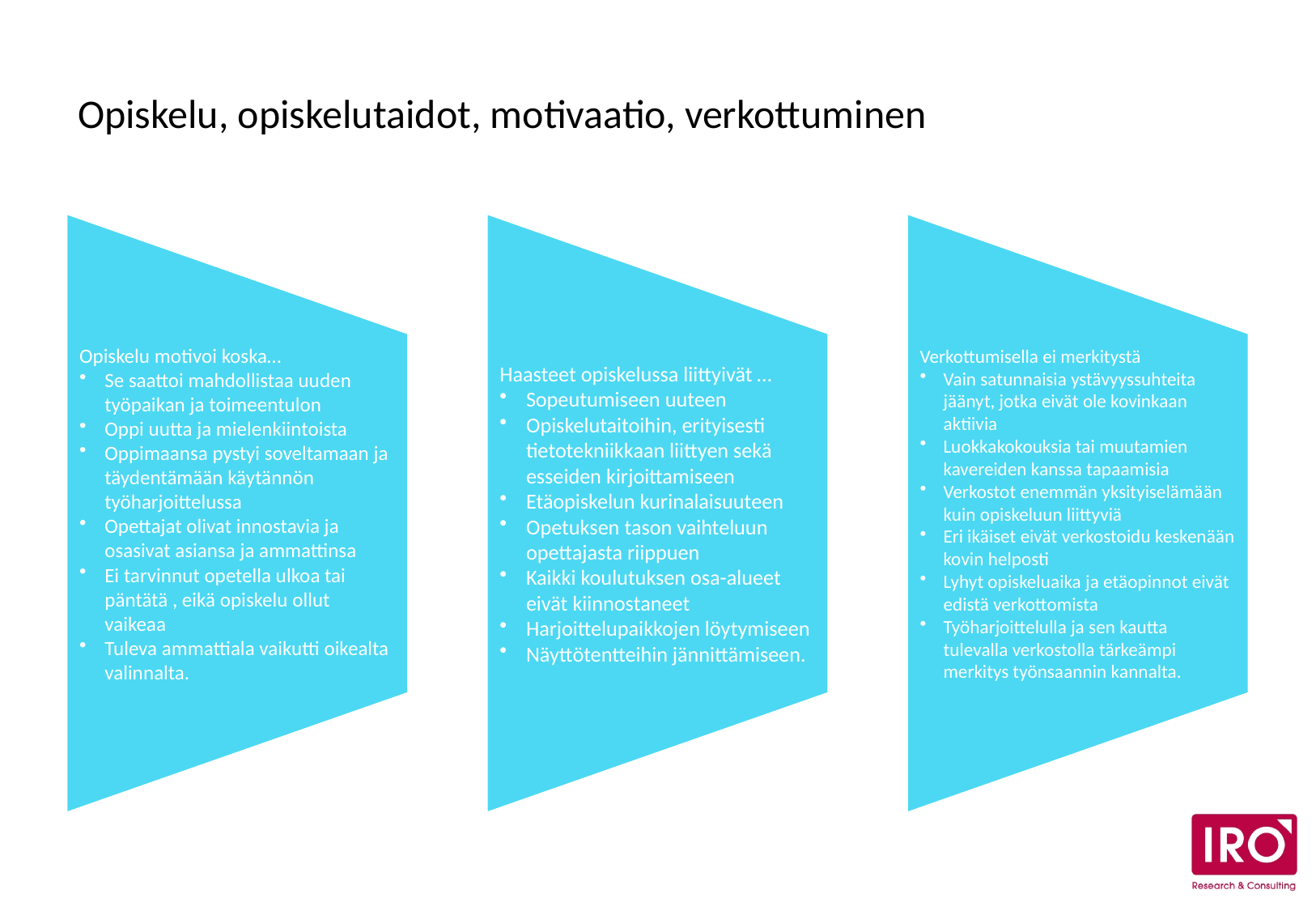

# Opiskelu, opiskelutaidot, motivaatio, verkottuminen
Opiskelu motivoi koska…
Oppi uutta ja mielenkiintoista
Haasteet opiskelussa liittyivät …
Sopeutumiseen uuteen
Verkottumisella ei merkitystä
Vain satunnaisia ystävyyssuhteita jäänyt, jotka eivät ole kovinkaan aktiivia
Luokkakokouksia tai muutamien kavereiden kanssa tapaamisia
Se saattoi mahdollistaa uuden työpaikan ja toimeentulon
Oppimaansa pystyi soveltamaan ja täydentämään käytännön työharjoittelussa
Opettajat olivat innostavia ja osasivat asiansa ja ammattinsa
Ei tarvinnut opetella ulkoa tai päntätä , eikä opiskelu ollut vaikeaa
Tuleva ammattiala vaikutti oikealta valinnalta.
Opiskelutaitoihin, erityisesti tietotekniikkaan liittyen sekä esseiden kirjoittamiseen
Etäopiskelun kurinalaisuuteen
Opetuksen tason vaihteluun opettajasta riippuen
Kaikki koulutuksen osa-alueet eivät kiinnostaneet
Harjoittelupaikkojen löytymiseen
Näyttötentteihin jännittämiseen.
Verkostot enemmän yksityiselämään kuin opiskeluun liittyviä
Eri ikäiset eivät verkostoidu keskenään kovin helposti
Lyhyt opiskeluaika ja etäopinnot eivät edistä verkottomista
Työharjoittelulla ja sen kautta tulevalla verkostolla tärkeämpi merkitys työnsaannin kannalta.